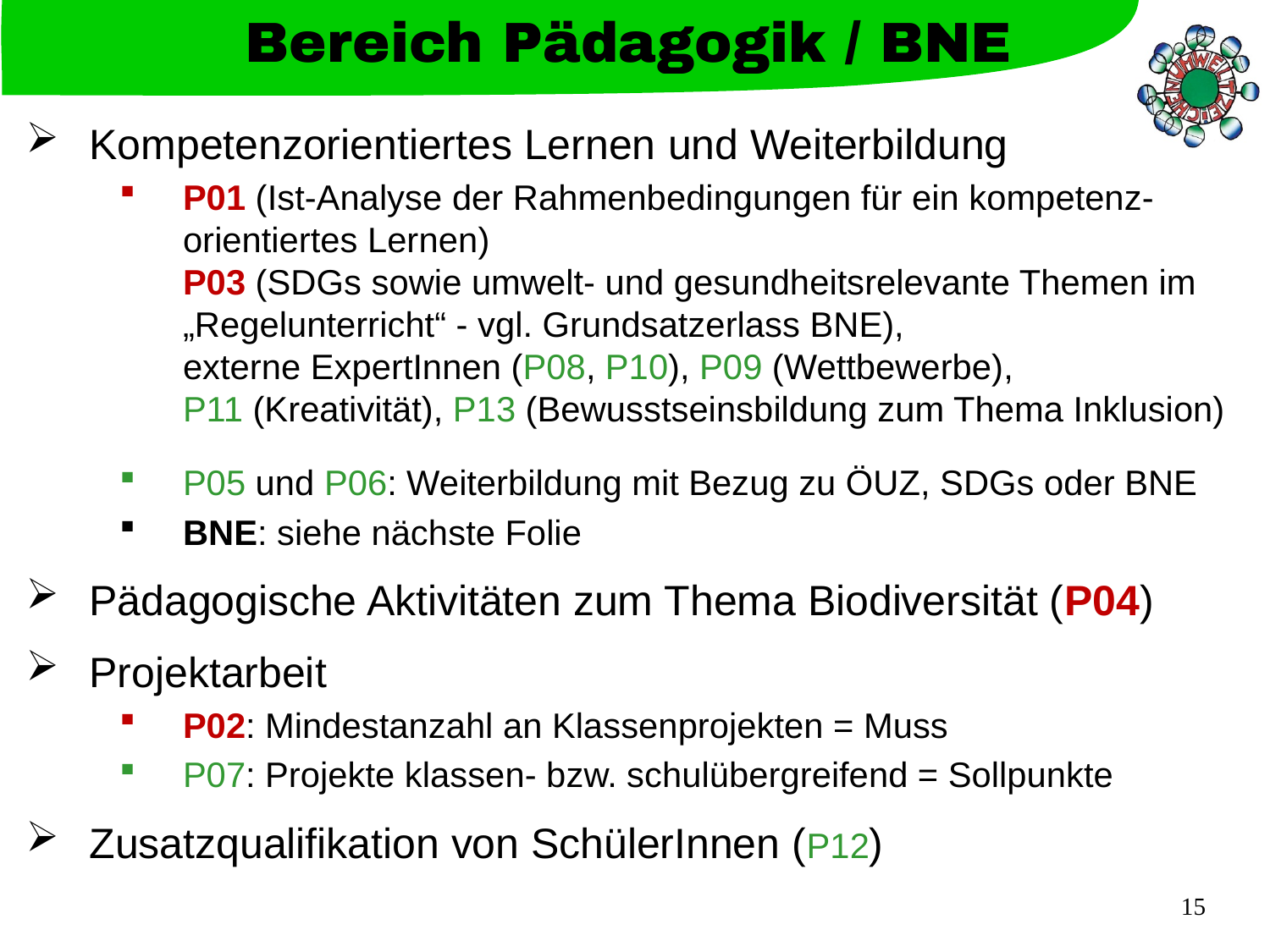

Bereich Pädagogik / BNE
Kompetenzorientiertes Lernen und Weiterbildung
P01 (Ist-Analyse der Rahmenbedingungen für ein kompetenz-orientiertes Lernen)
P03 (SDGs sowie umwelt- und gesundheitsrelevante Themen im „Regelunterricht“ - vgl. Grundsatzerlass BNE),
externe ExpertInnen (P08, P10), P09 (Wettbewerbe),
P11 (Kreativität), P13 (Bewusstseinsbildung zum Thema Inklusion)
P05 und P06: Weiterbildung mit Bezug zu ÖUZ, SDGs oder BNE
BNE: siehe nächste Folie
Pädagogische Aktivitäten zum Thema Biodiversität (P04)
Projektarbeit
P02: Mindestanzahl an Klassenprojekten = Muss
P07: Projekte klassen- bzw. schulübergreifend = Sollpunkte
Zusatzqualifikation von SchülerInnen (P12)

15